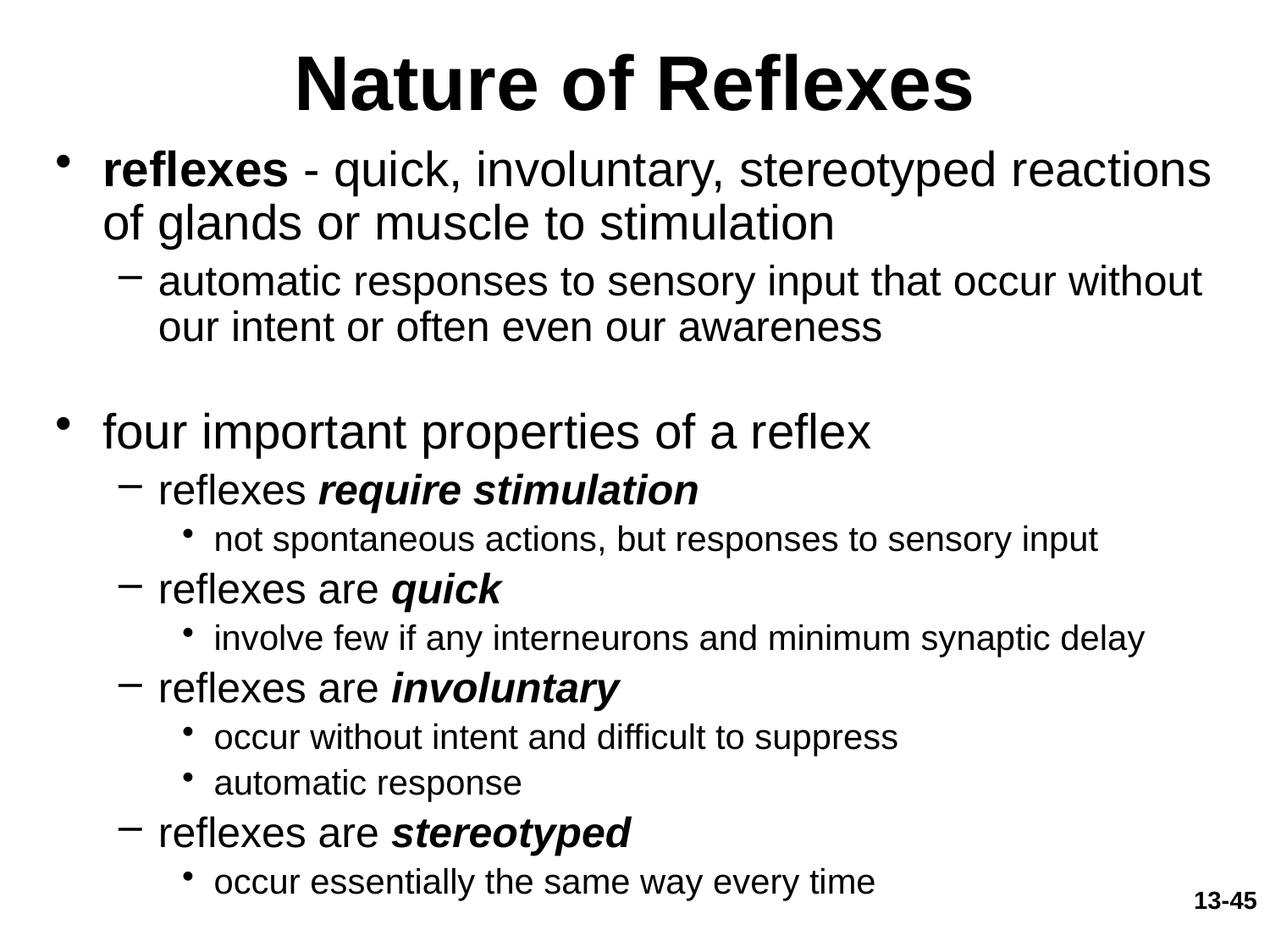

# Nature of Reflexes
reflexes - quick, involuntary, stereotyped reactions of glands or muscle to stimulation
automatic responses to sensory input that occur without our intent or often even our awareness

four important properties of a reflex
reflexes require stimulation
not spontaneous actions, but responses to sensory input
reflexes are quick
involve few if any interneurons and minimum synaptic delay
reflexes are involuntary
occur without intent and difficult to suppress
automatic response
reflexes are stereotyped
occur essentially the same way every time
13-45